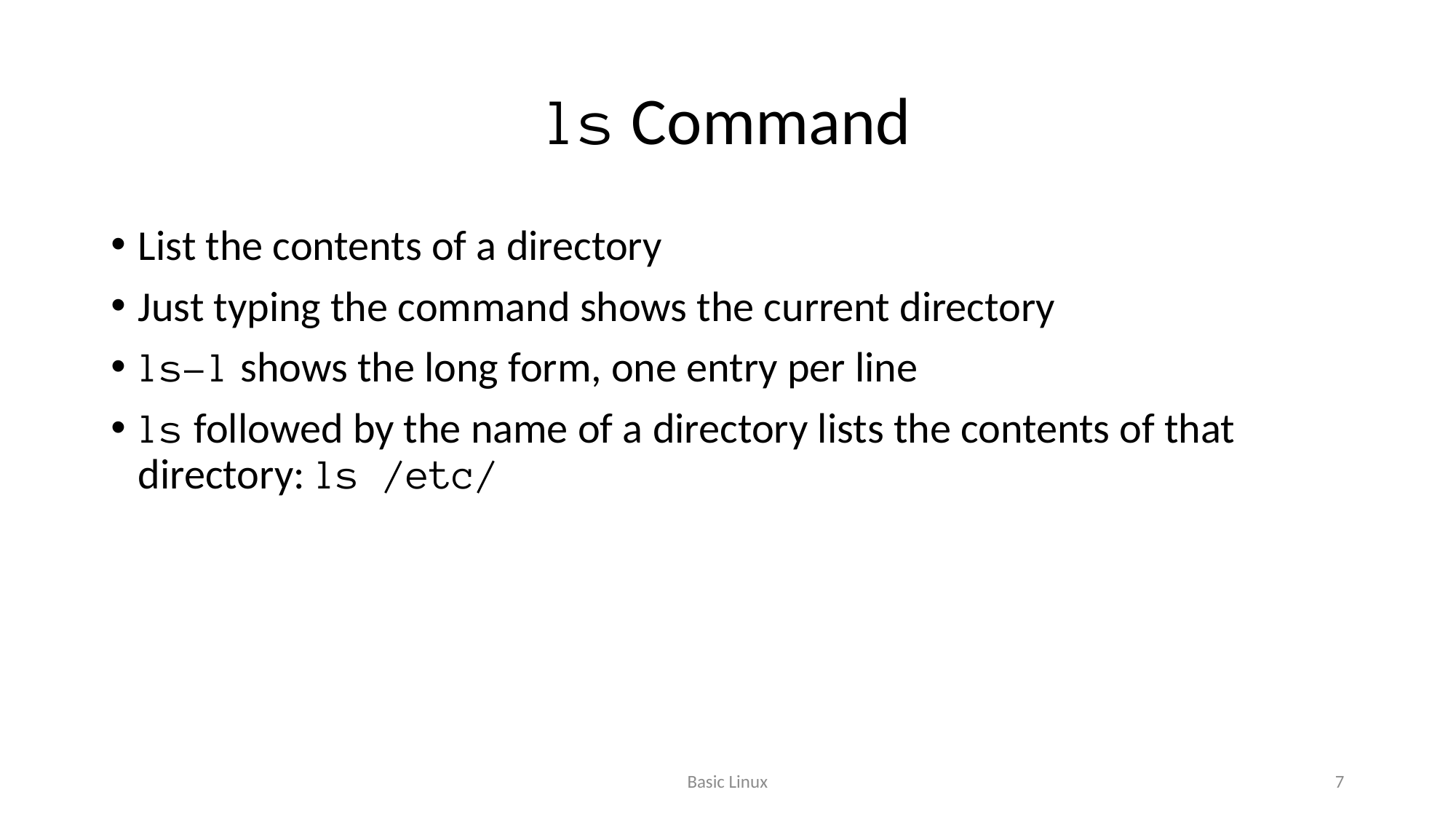

# ls Command
List the contents of a directory
Just typing the command shows the current directory
ls-l shows the long form, one entry per line
ls followed by the name of a directory lists the contents of that directory: ls /etc/
Basic Linux
7